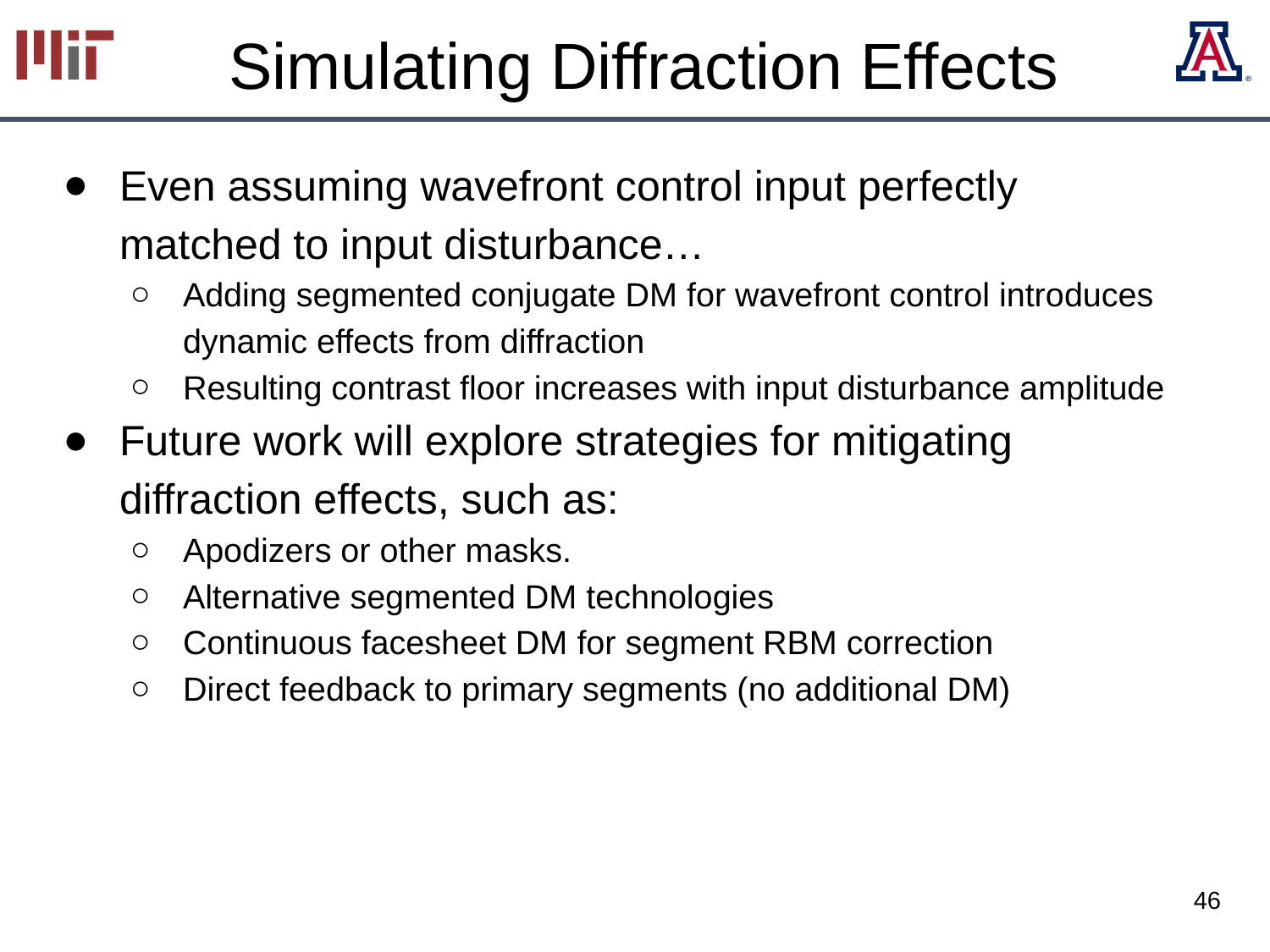

# Simulating Diffraction Effects
Even assuming wavefront control input perfectly matched to input disturbance…
Adding segmented conjugate DM for wavefront control introduces dynamic effects from diffraction
Resulting contrast floor increases with input disturbance amplitude
Future work will explore strategies for mitigating diffraction effects, such as:
Apodizers or other masks.
Alternative segmented DM technologies
Continuous facesheet DM for segment RBM correction
Direct feedback to primary segments (no additional DM)
46